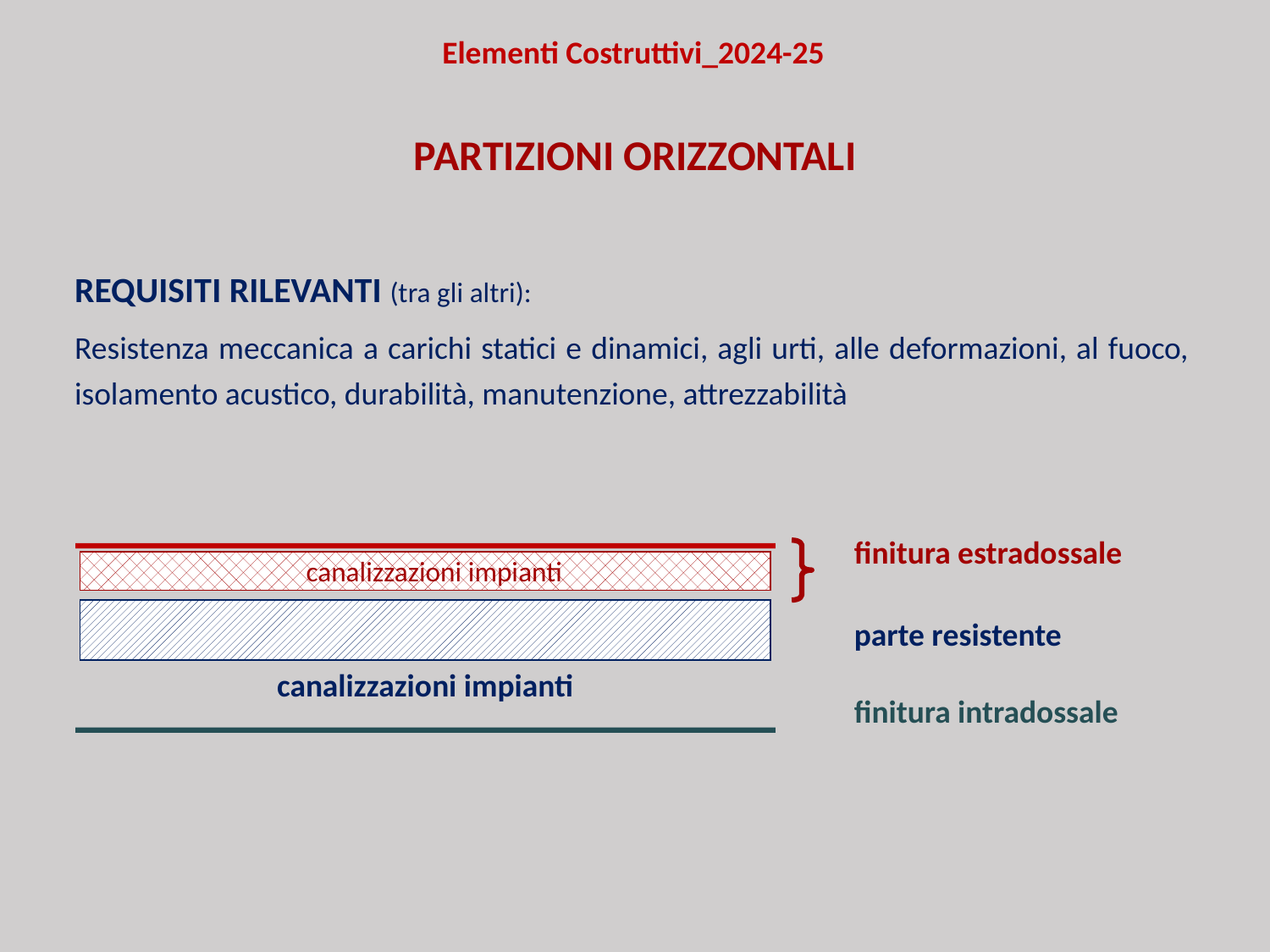

Elementi Costruttivi_2024-25
PARTIZIONI ORIZZONTALI
REQUISITI RILEVANTI (tra gli altri):
Resistenza meccanica a carichi statici e dinamici, agli urti, alle deformazioni, al fuoco, isolamento acustico, durabilità, manutenzione, attrezzabilità
finitura estradossale

canalizzazioni impianti

parte resistente
finitura intradossale
canalizzazioni impianti